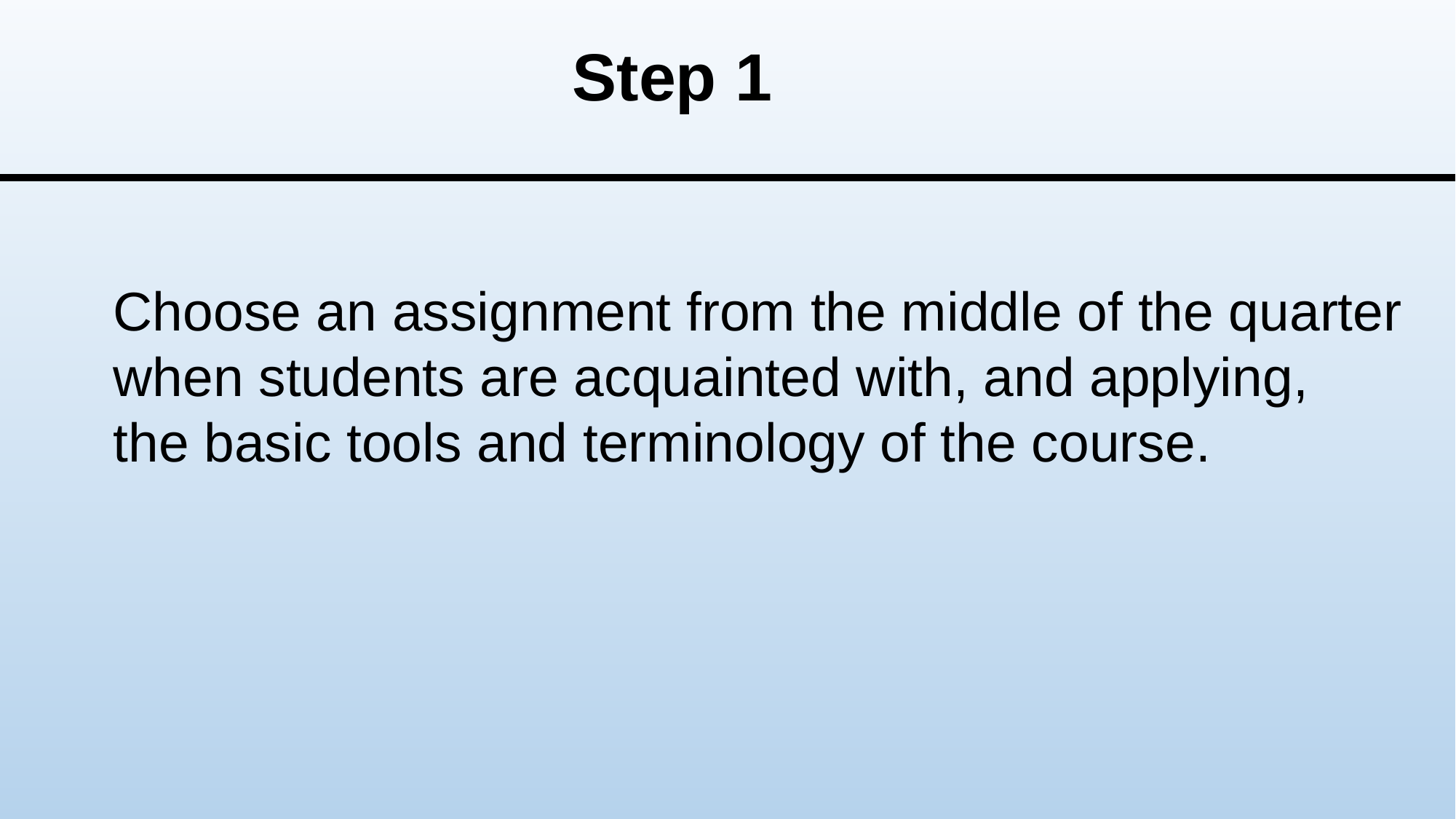

# Step 1

Choose an assignment from the middle of the quarter
when students are acquainted with, and applying,
the basic tools and terminology of the course.